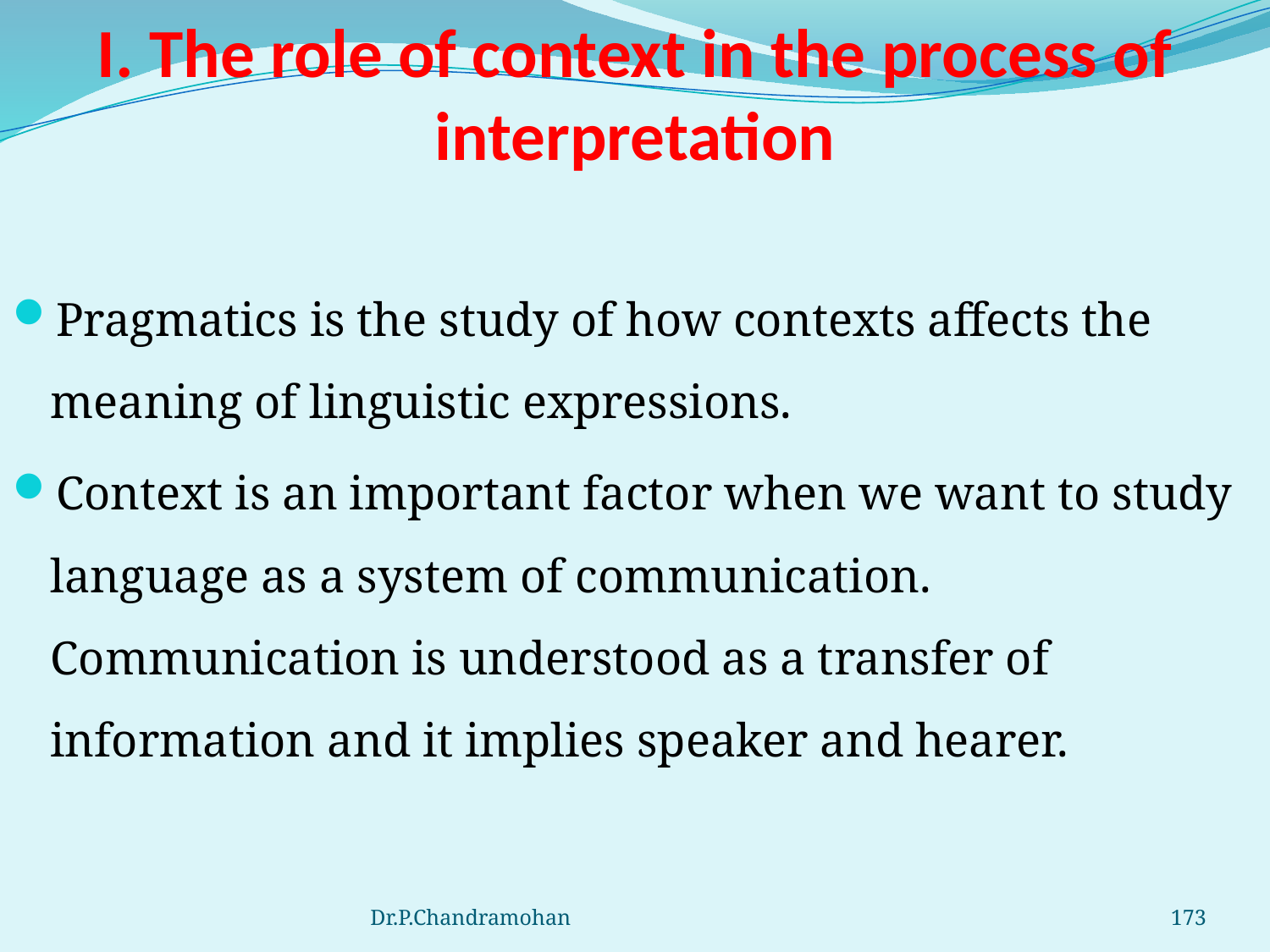

# I. The role of context in the process of interpretation
Pragmatics is the study of how contexts affects the meaning of linguistic expressions.
Context is an important factor when we want to study language as a system of communication. Communication is understood as a transfer of information and it implies speaker and hearer.

Dr.P.Chandramohan
173